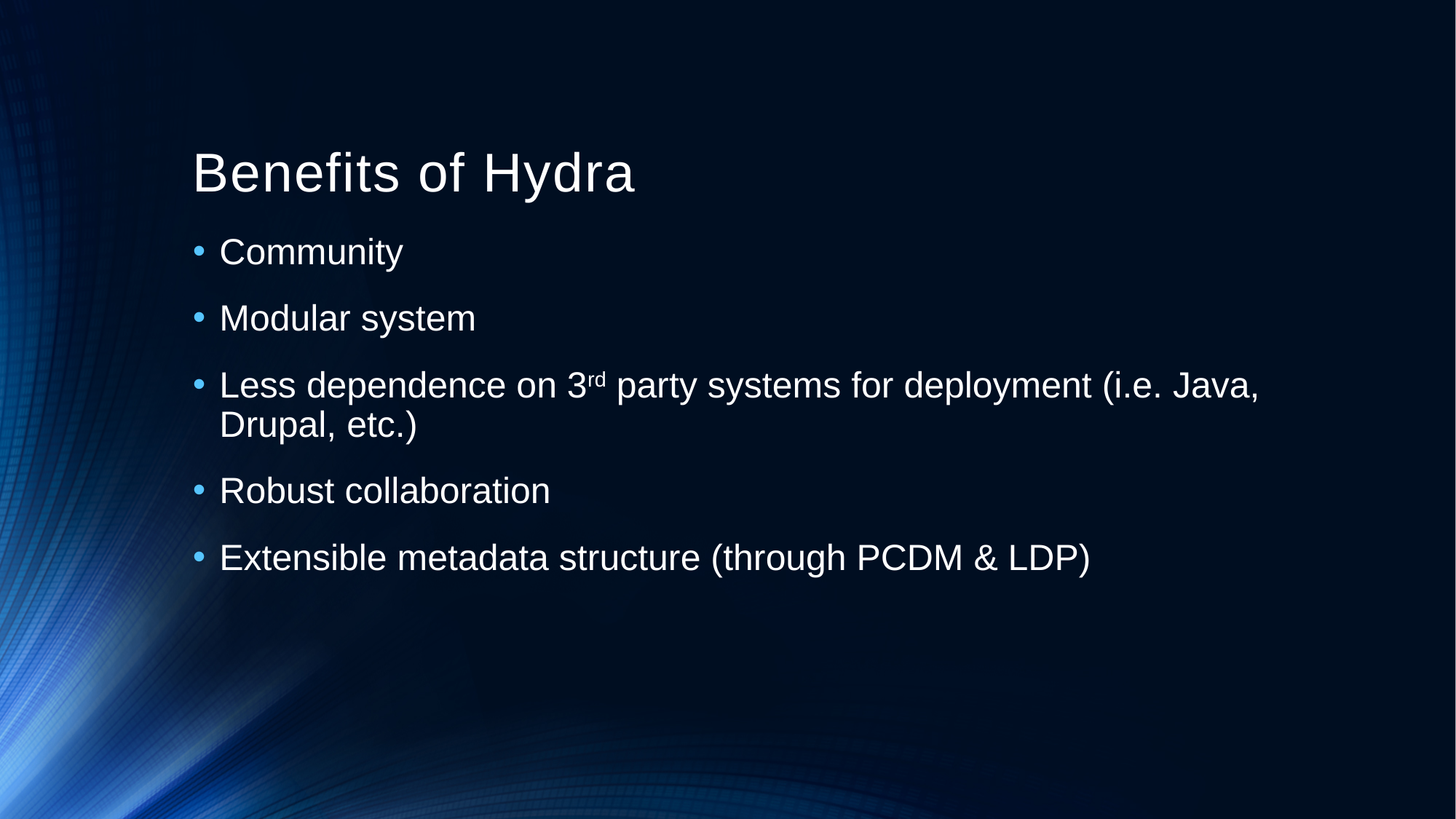

# Benefits of Hydra
Community
Modular system
Less dependence on 3rd party systems for deployment (i.e. Java, Drupal, etc.)
Robust collaboration
Extensible metadata structure (through PCDM & LDP)